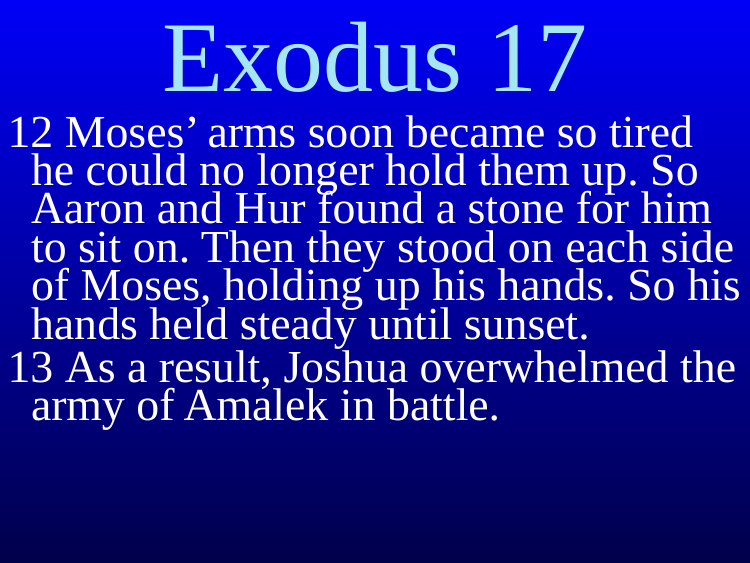

Exodus 17
12 Moses’ arms soon became so tired he could no longer hold them up. So Aaron and Hur found a stone for him to sit on. Then they stood on each side of Moses, holding up his hands. So his hands held steady until sunset.
13 As a result, Joshua overwhelmed the army of Amalek in battle.